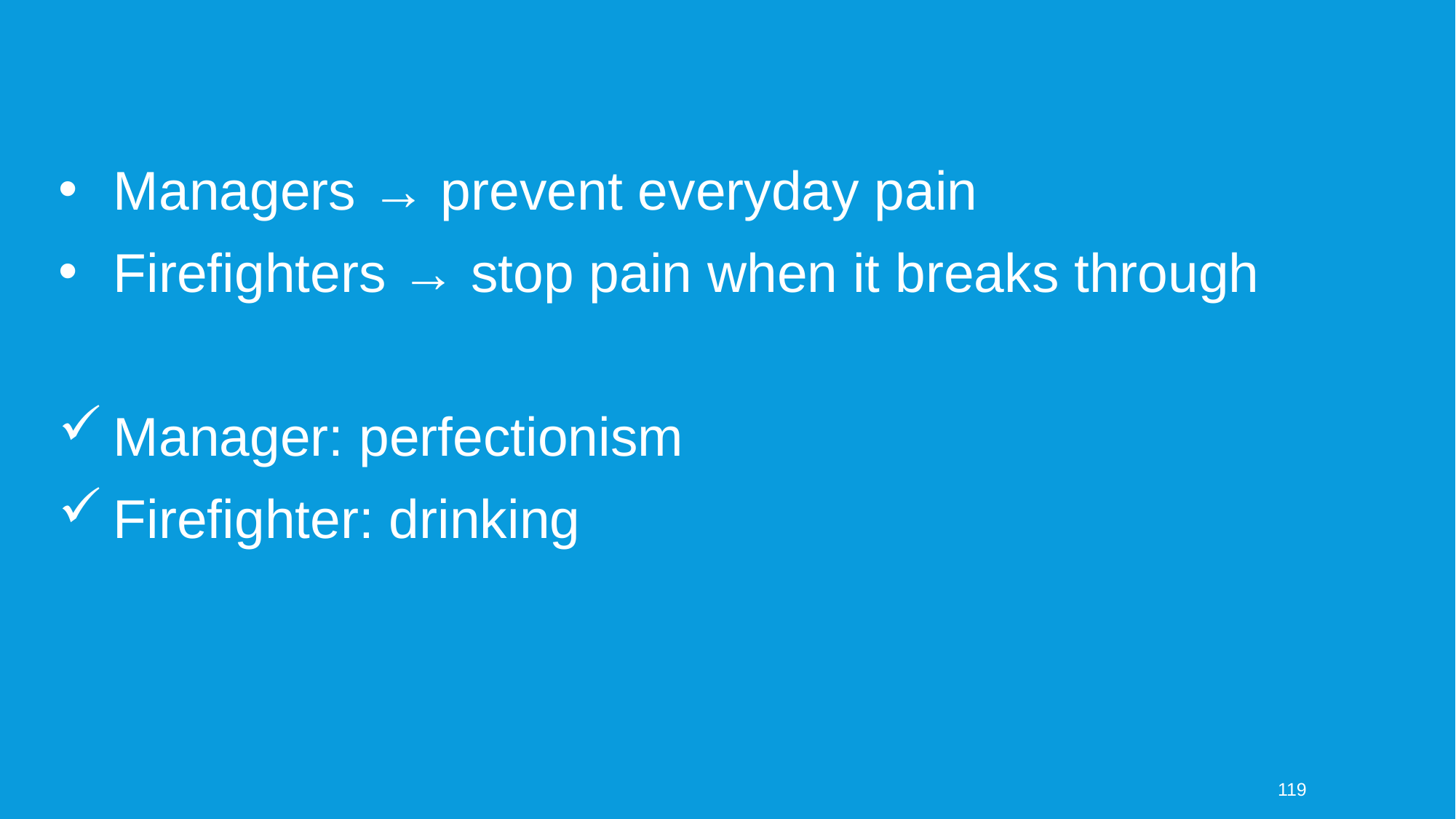

Managers → prevent everyday pain
Firefighters → stop pain when it breaks through

Manager: perfectionism
Firefighter: drinking
119